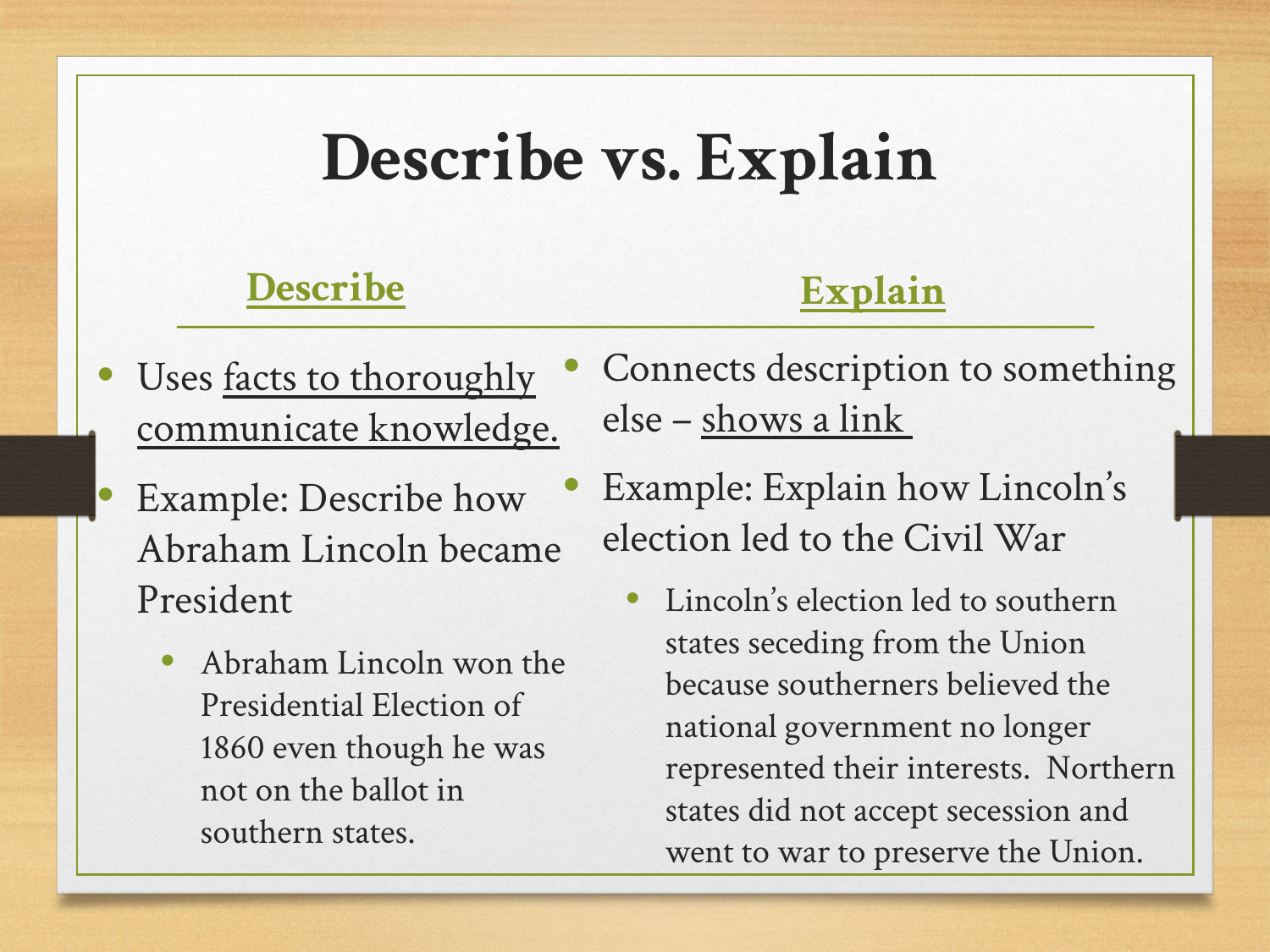

# Describe vs. Explain
Describe
Explain
Connects description to something else – shows a link
Example: Explain how Lincoln’s election led to the Civil War
Lincoln’s election led to southern states seceding from the Union because southerners believed the national government no longer represented their interests.  Northern states did not accept secession and went to war to preserve the Union.

Uses facts to thoroughly communicate knowledge.
Example: Describe how Abraham Lincoln became President
Abraham Lincoln won the Presidential Election of 1860 even though he was not on the ballot in southern states.